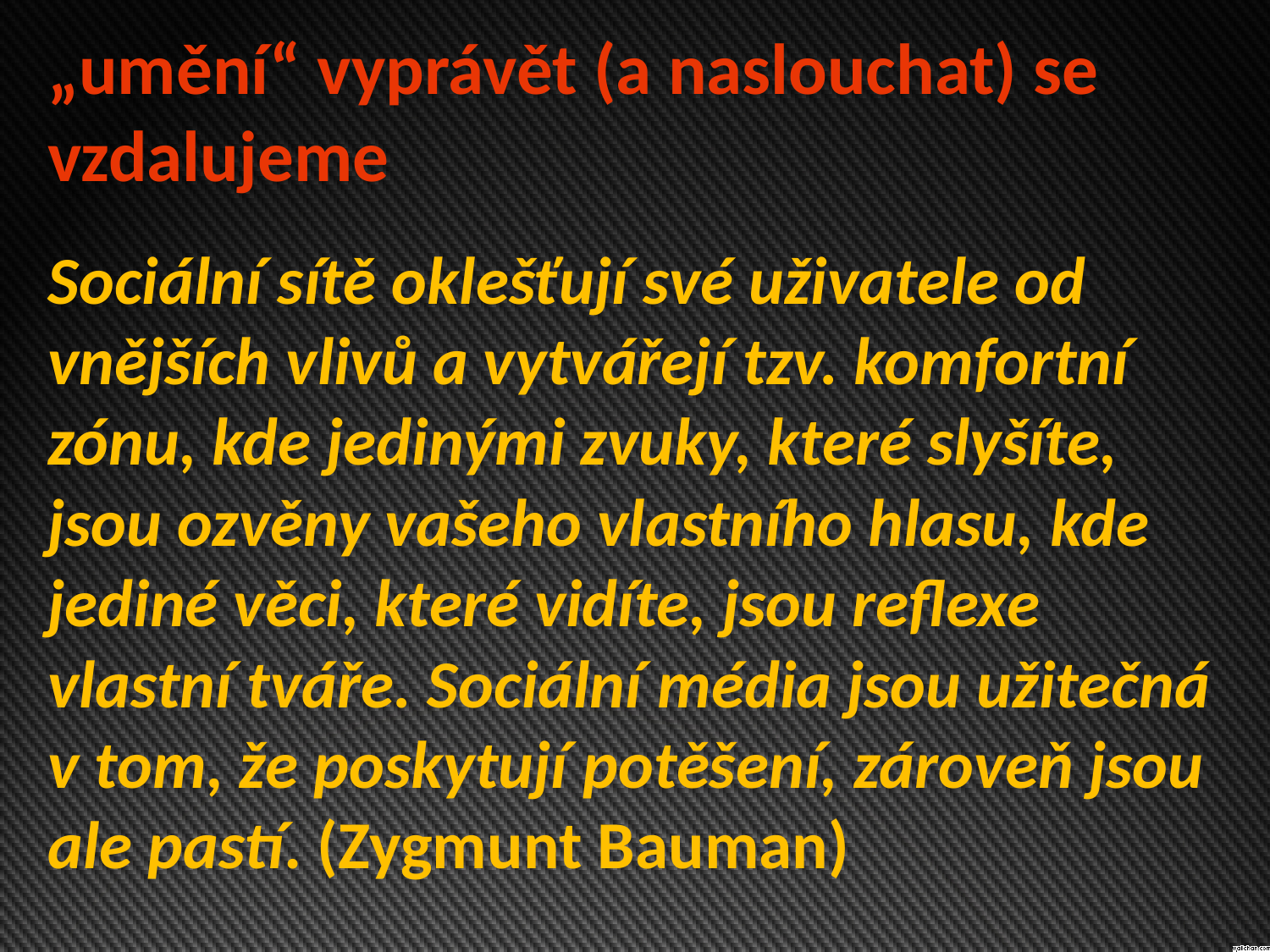

„umění“ vyprávět (a naslouchat) se vzdalujeme

Sociální sítě oklešťují své uživatele od vnějších vlivů a vytvářejí tzv. komfortní zónu, kde jedinými zvuky, které slyšíte, jsou ozvěny vašeho vlastního hlasu, kde jediné věci, které vidíte, jsou reflexe vlastní tváře. Sociální média jsou užitečná v tom, že poskytují potěšení, zároveň jsou ale pastí. (Zygmunt Bauman)